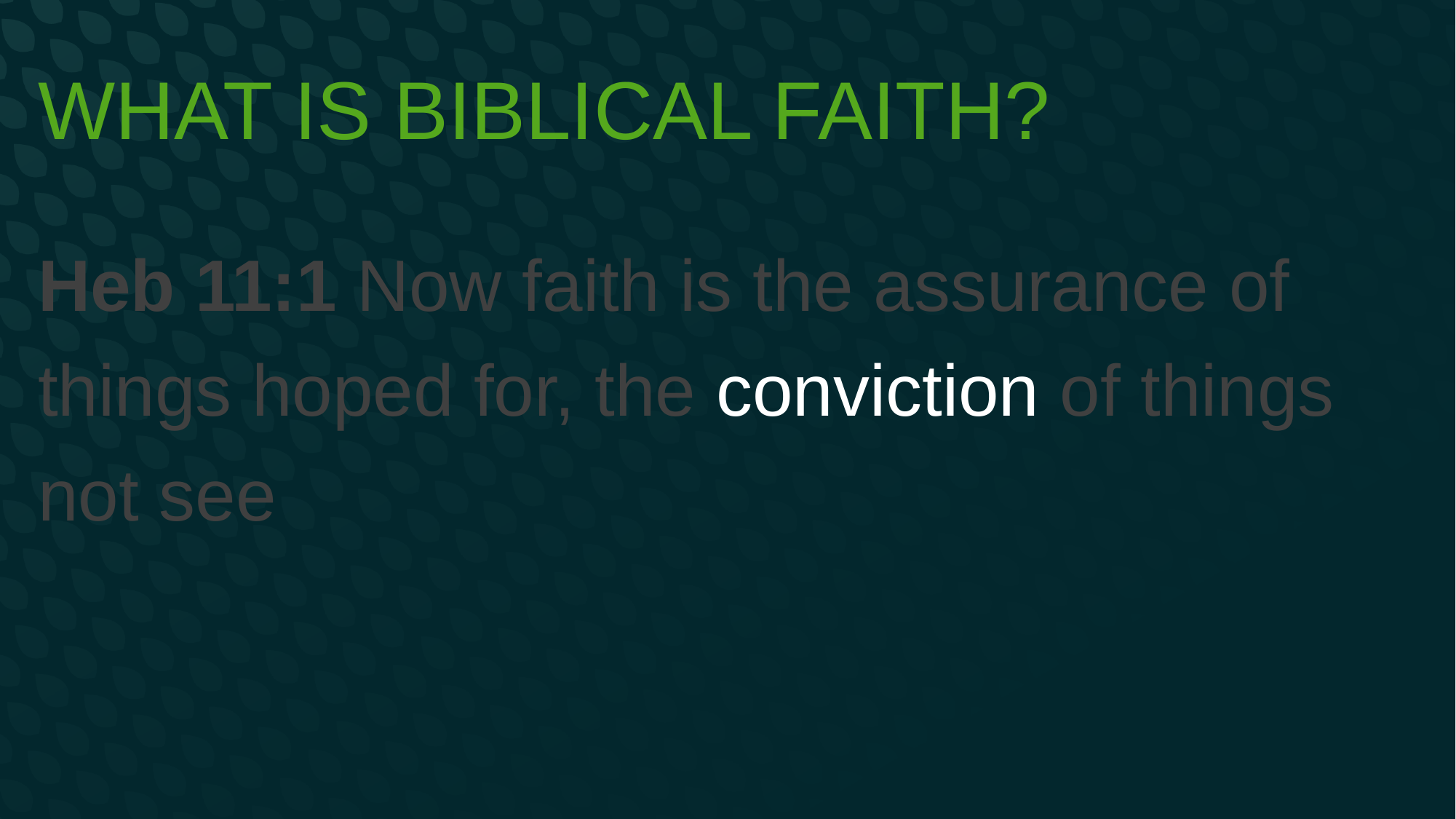

# What is Biblical faith?
Heb 11:1 Now faith is the assurance of things hoped for, the conviction of things not see